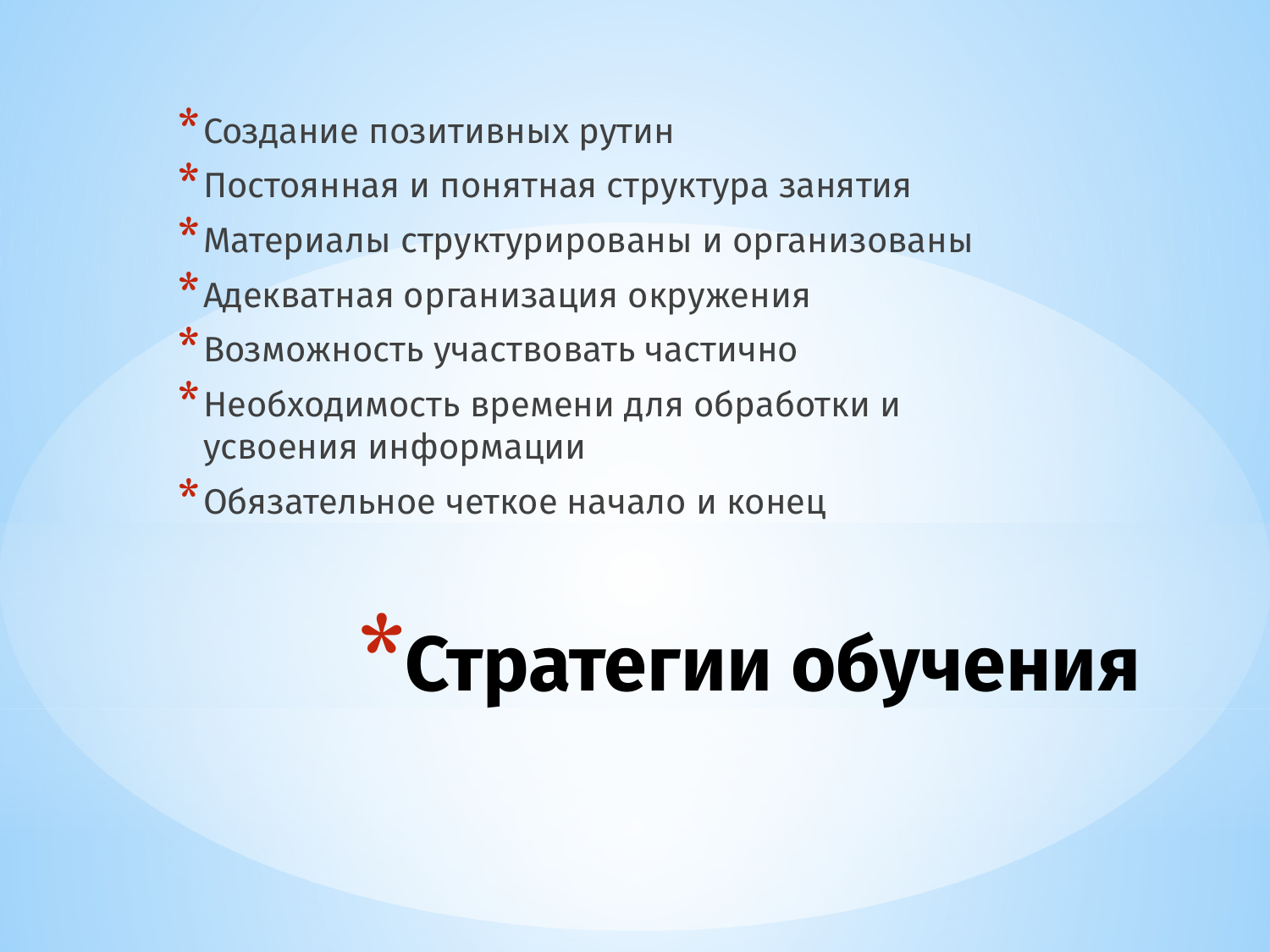

Создание позитивных рутин
Постоянная и понятная структура занятия
Материалы структурированы и организованы
Адекватная организация окружения
Возможность участвовать частично
Необходимость времени для обработки и усвоения информации
Обязательное четкое начало и конец
# Стратегии обучения